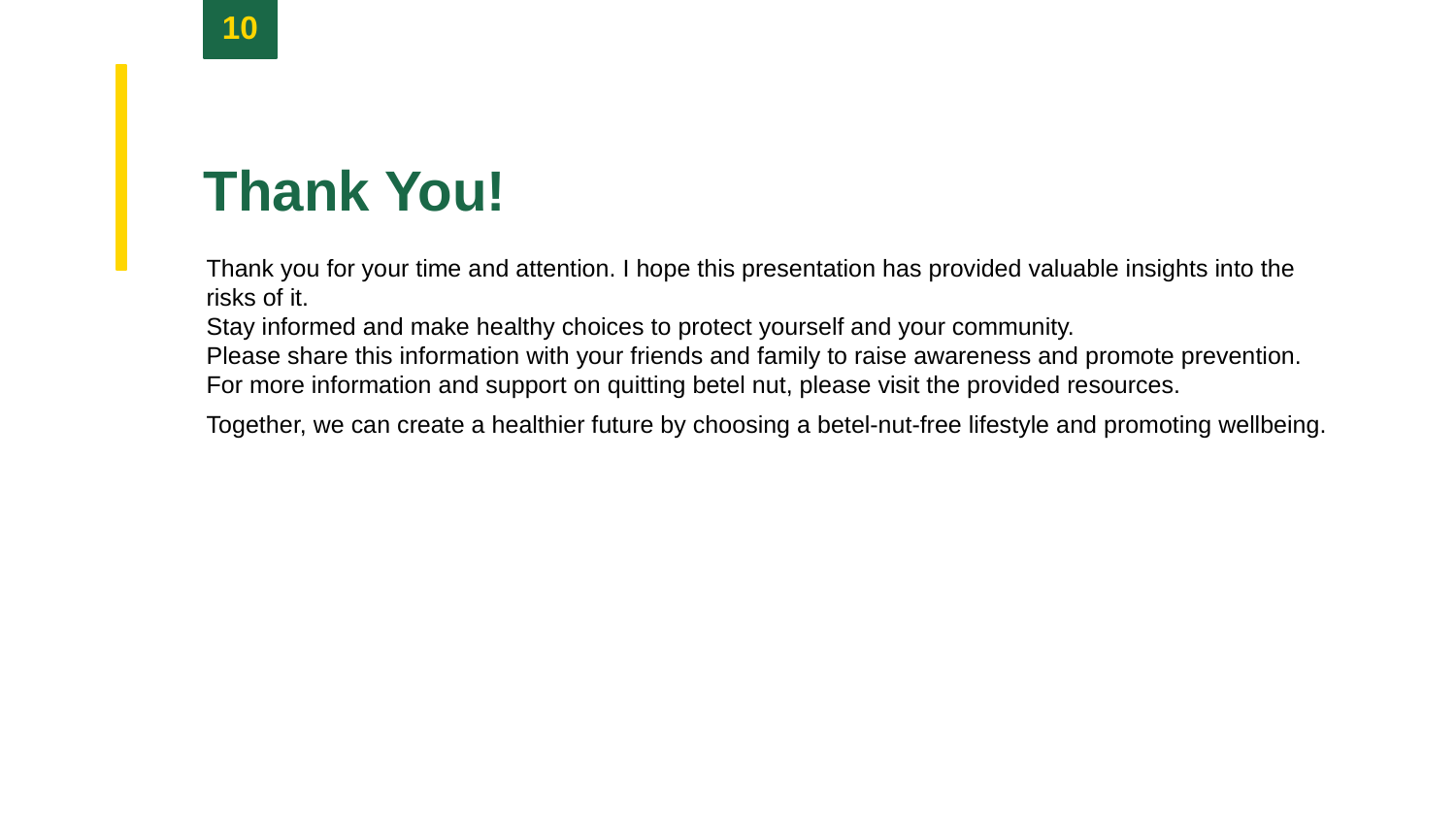

10

Thank You!
Thank you for your time and attention. I hope this presentation has provided valuable insights into the risks of it.
Stay informed and make healthy choices to protect yourself and your community.
Please share this information with your friends and family to raise awareness and promote prevention.
For more information and support on quitting betel nut, please visit the provided resources.
Together, we can create a healthier future by choosing a betel-nut-free lifestyle and promoting wellbeing.